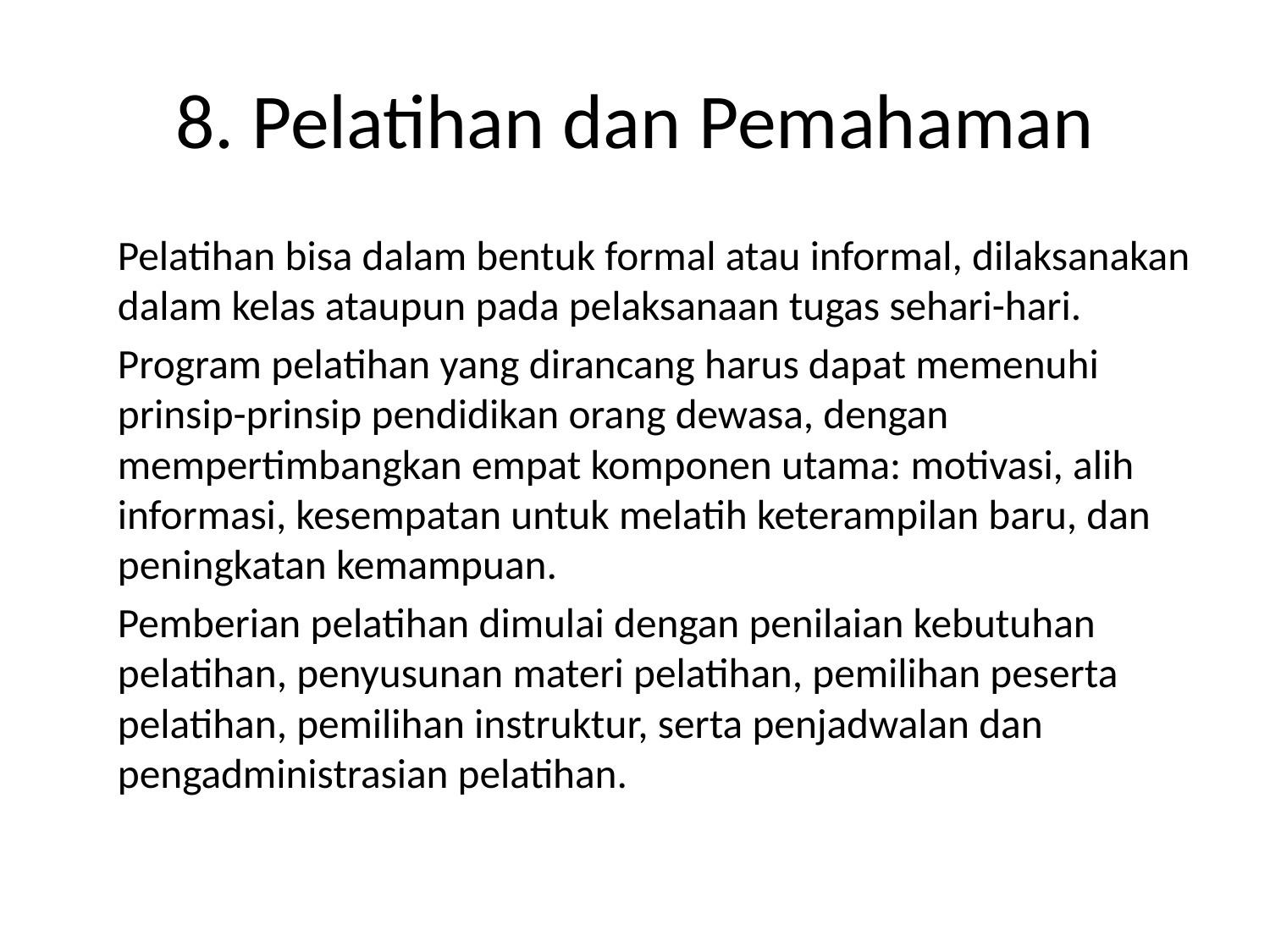

# 8. Pelatihan dan Pemahaman
	Pelatihan bisa dalam bentuk formal atau informal, dilaksanakan dalam kelas ataupun pada pelaksanaan tugas sehari-hari.
	Program pelatihan yang dirancang harus dapat memenuhi prinsip-prinsip pendidikan orang dewasa, dengan mempertimbangkan empat komponen utama: motivasi, alih informasi, kesempatan untuk melatih keterampilan baru, dan peningkatan kemampuan.
	Pemberian pelatihan dimulai dengan penilaian kebutuhan pelatihan, penyusunan materi pelatihan, pemilihan peserta pelatihan, pemilihan instruktur, serta penjadwalan dan pengadministrasian pelatihan.